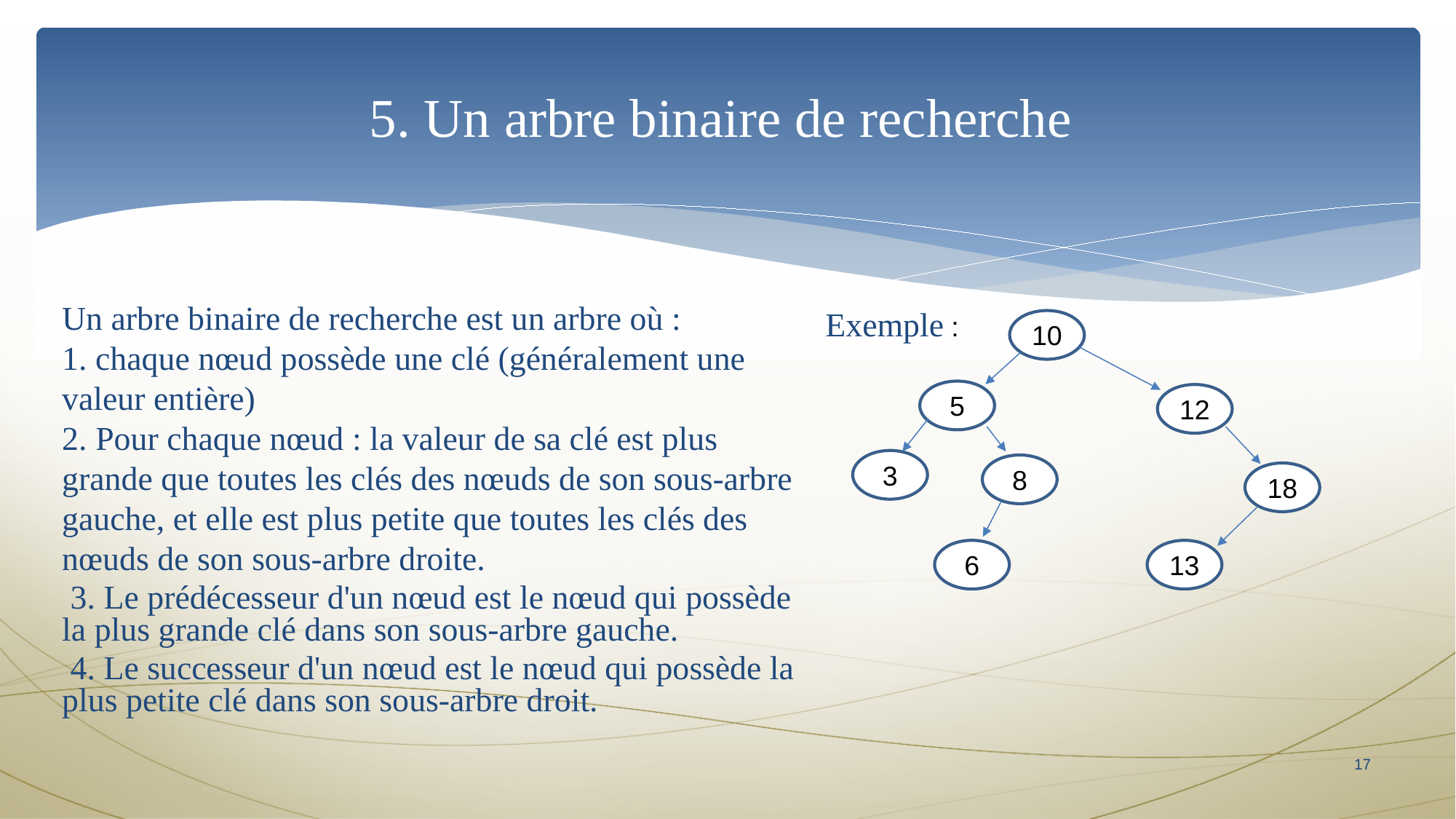

5. Un arbre binaire de recherche

Un arbre binaire de recherche est un arbre où :
1. chaque nœud possède une clé (généralement une valeur entière)
2. Pour chaque nœud : la valeur de sa clé est plus grande que toutes les clés des nœuds de son sous-arbre gauche, et elle est plus petite que toutes les clés des nœuds de son sous-arbre droite.
 3. Le prédécesseur d'un nœud est le nœud qui possède la plus grande clé dans son sous-arbre gauche.
 4. Le successeur d'un nœud est le nœud qui possède la plus petite clé dans son sous-arbre droit.
Exemple :
10

5
12

3
8
18

6
13
17